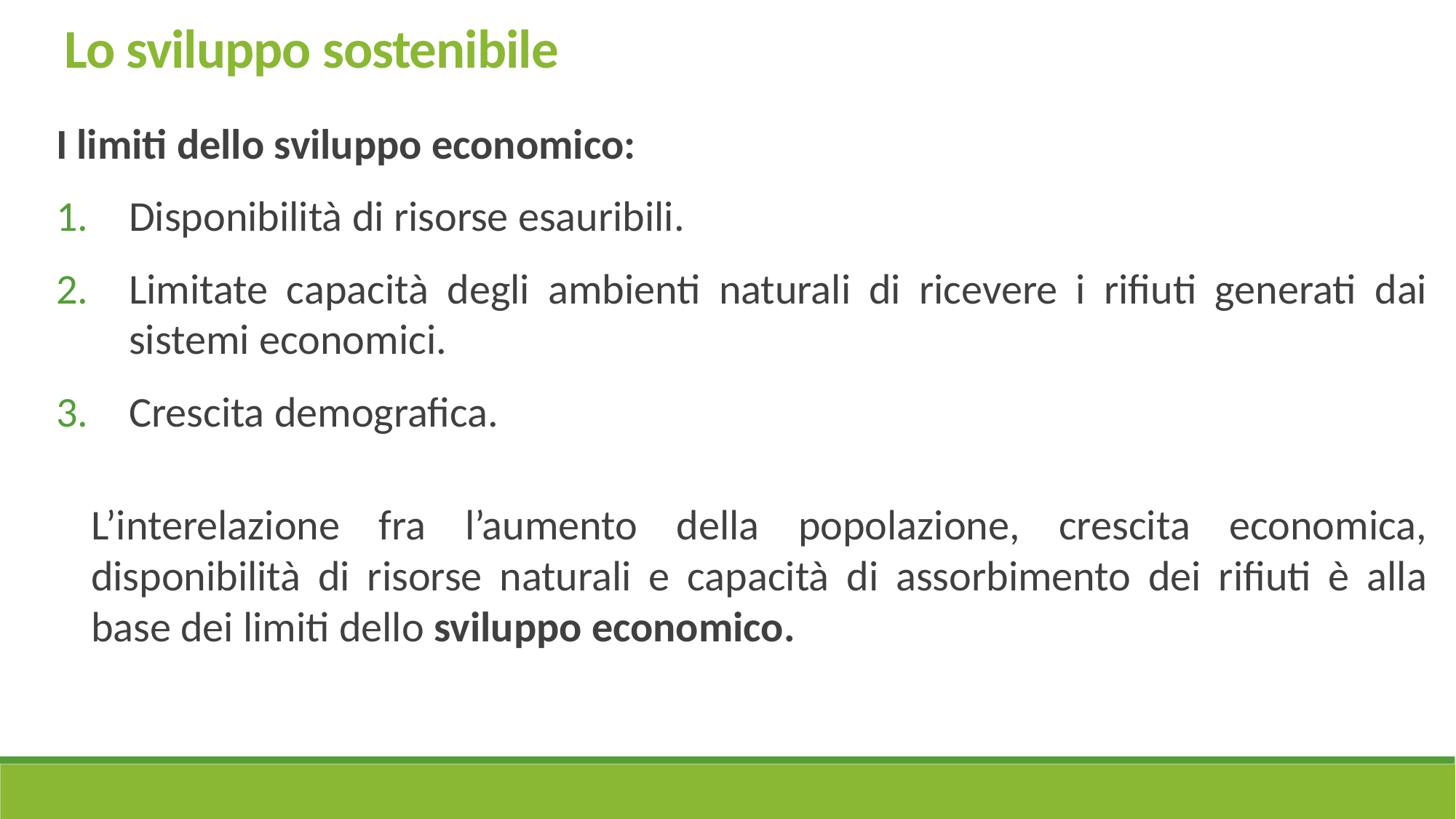

Lo sviluppo sostenibile
I limiti dello sviluppo economico:
Disponibilità di risorse esauribili.
Limitate capacità degli ambienti naturali di ricevere i rifiuti generati dai sistemi economici.
Crescita demografica.

L’interelazione fra l’aumento della popolazione, crescita economica, disponibilità di risorse naturali e capacità di assorbimento dei rifiuti è alla base dei limiti dello sviluppo economico.